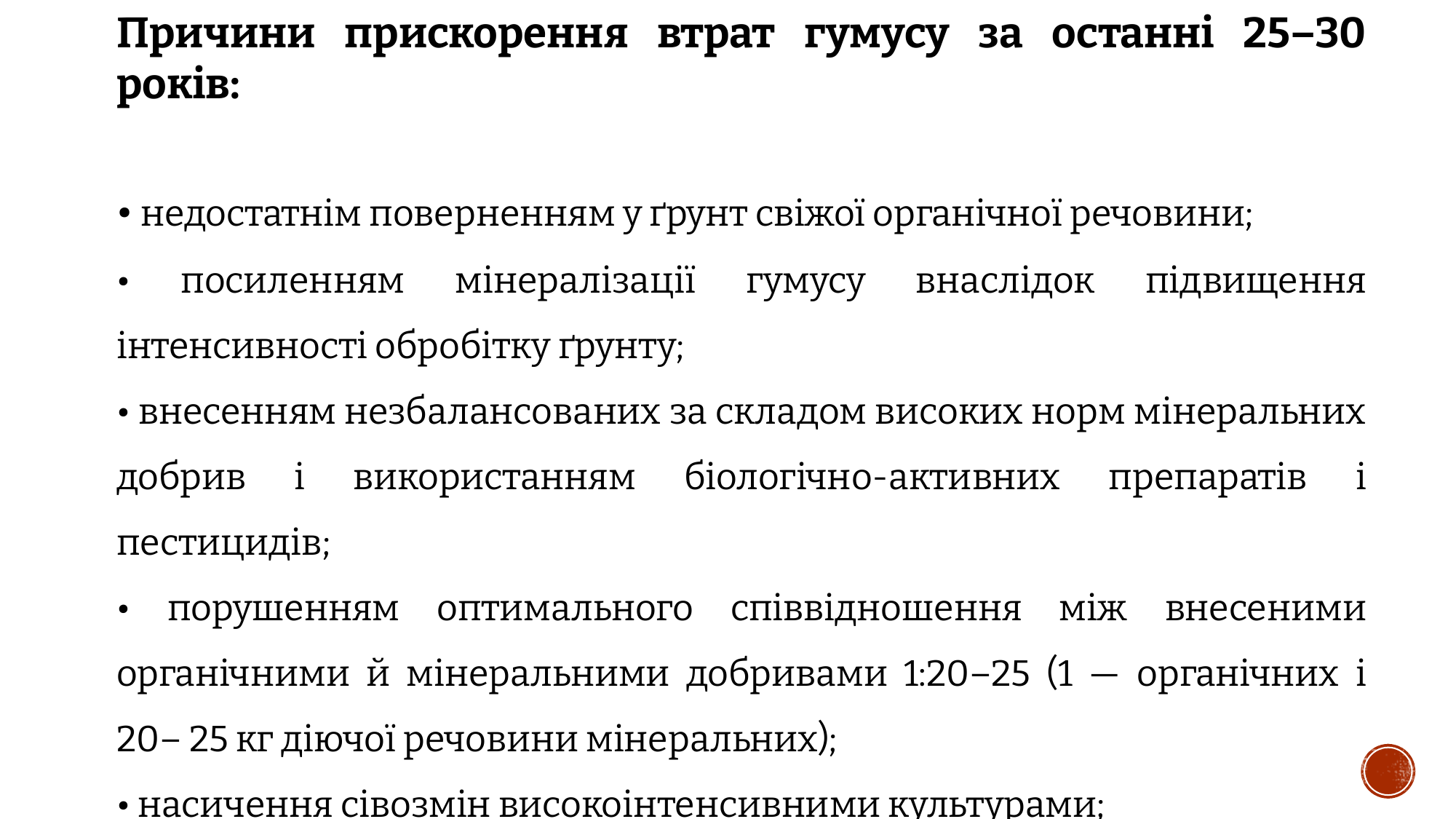

Причини прискорення втрат гумусу за останні 25–30 років:

• недостатнім поверненням у ґрунт свіжої органічної речовини;
• посиленням мінералізації гумусу внаслідок підвищення інтенсивності обробітку ґрунту;
• внесенням незбалансованих за складом високих норм мінеральних добрив і використанням біологічно-активних препаратів і пестицидів;
• порушенням оптимального співвідношення між внесеними органічними й мінеральними добривами 1:20–25 (1 — органічних і 20– 25 кг діючої речовини мінеральних);
• насичення сівозмін високоінтенсивними культурами;
• посиленням процесів водної ерозії і дефляції.